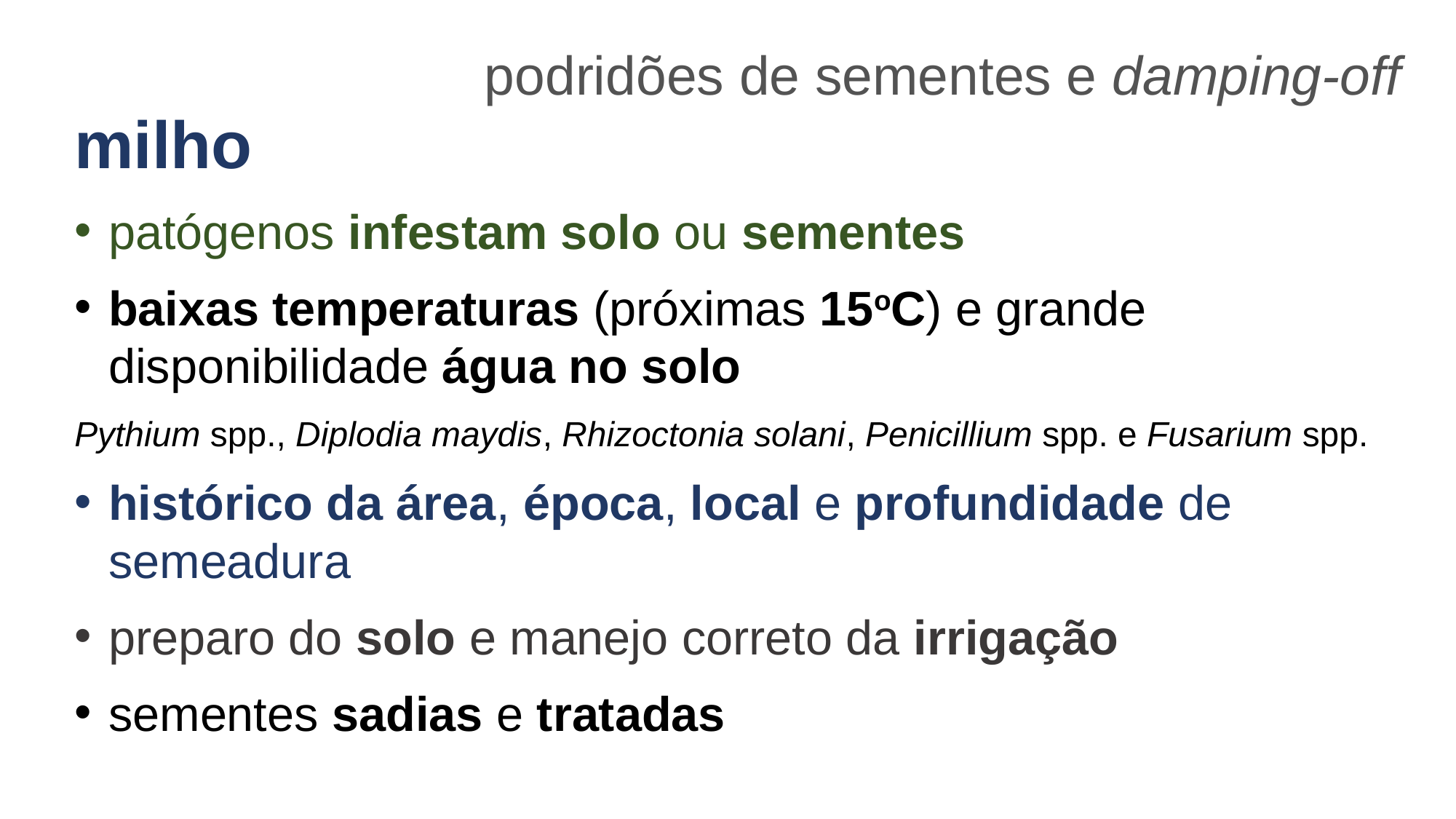

podridões de sementes e damping-off
milho
patógenos infestam solo ou sementes
baixas temperaturas (próximas 15oC) e grande disponibilidade água no solo
Pythium spp., Diplodia maydis, Rhizoctonia solani, Penicillium spp. e Fusarium spp.
histórico da área, época, local e profundidade de semeadura
preparo do solo e manejo correto da irrigação
sementes sadias e tratadas